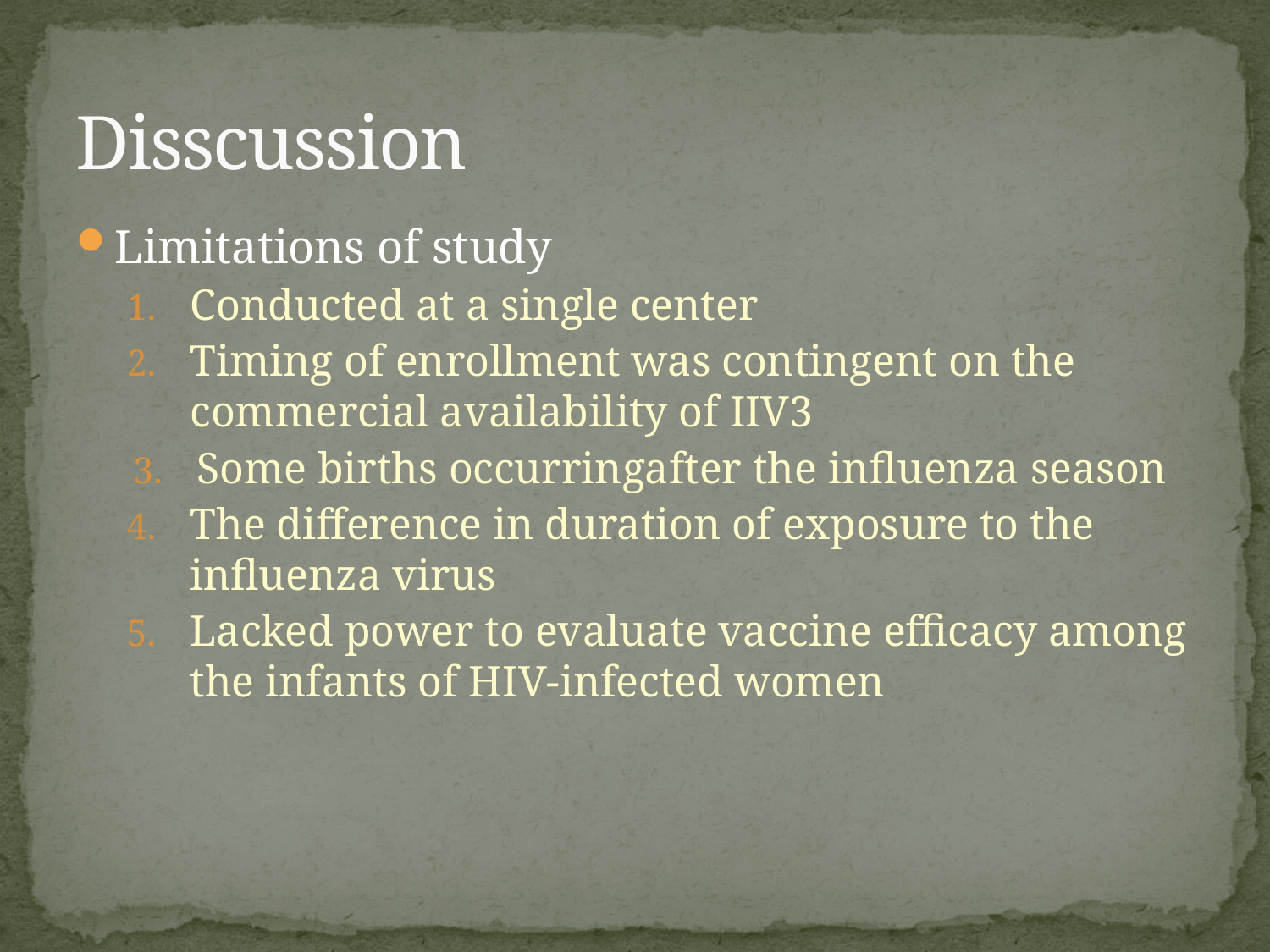

# Disscussion
Limitations of study
Conducted at a single center
Timing of enrollment was contingent on the commercial availability of IIV3
Some births occurringafter the influenza season
The difference in duration of exposure to the influenza virus
Lacked power to evaluate vaccine efficacy among the infants of HIV-infected women